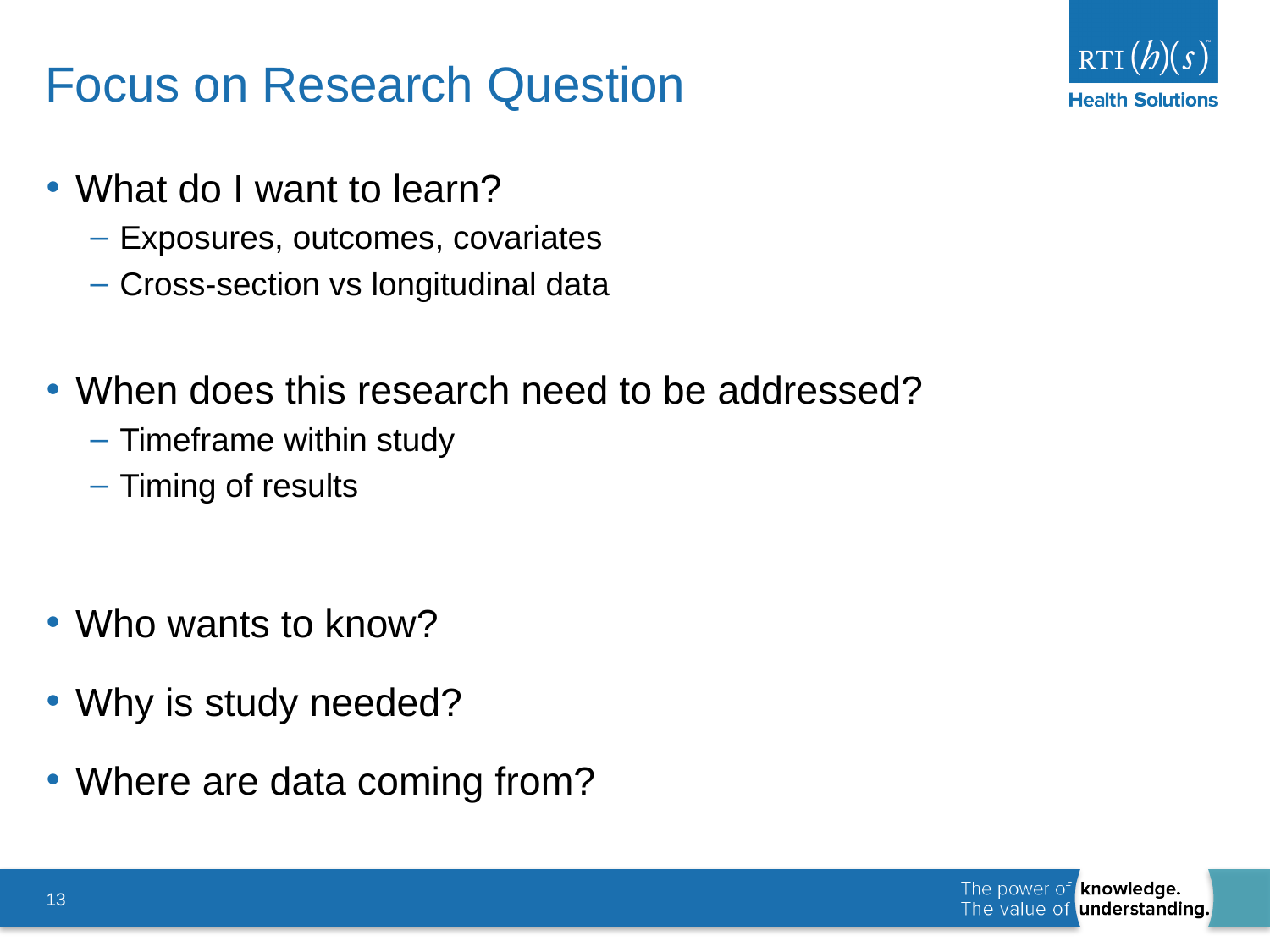

# Focus on Research Question
What do I want to learn?
Exposures, outcomes, covariates
Cross-section vs longitudinal data

When does this research need to be addressed?
Timeframe within study
Timing of results

Who wants to know?
Why is study needed?
Where are data coming from?